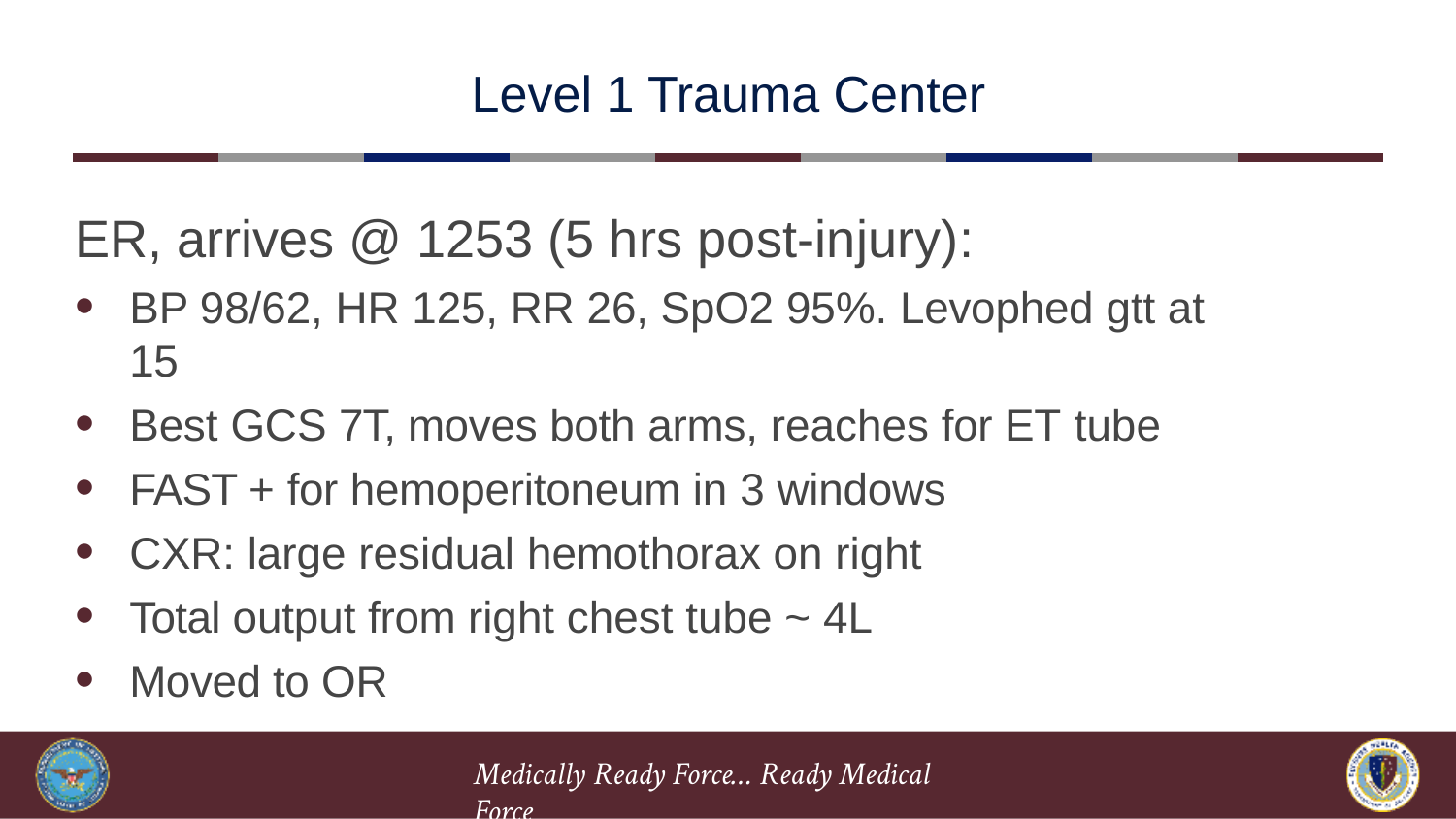

# Level 1 Trauma Center
ER, arrives @ 1253 (5 hrs post-injury):
BP 98/62, HR 125, RR 26, SpO2 95%. Levophed gtt at 15
Best GCS 7T, moves both arms, reaches for ET tube
FAST + for hemoperitoneum in 3 windows
CXR: large residual hemothorax on right
Total output from right chest tube ~ 4L
Moved to OR
Medically Ready Force… Ready Medical Force